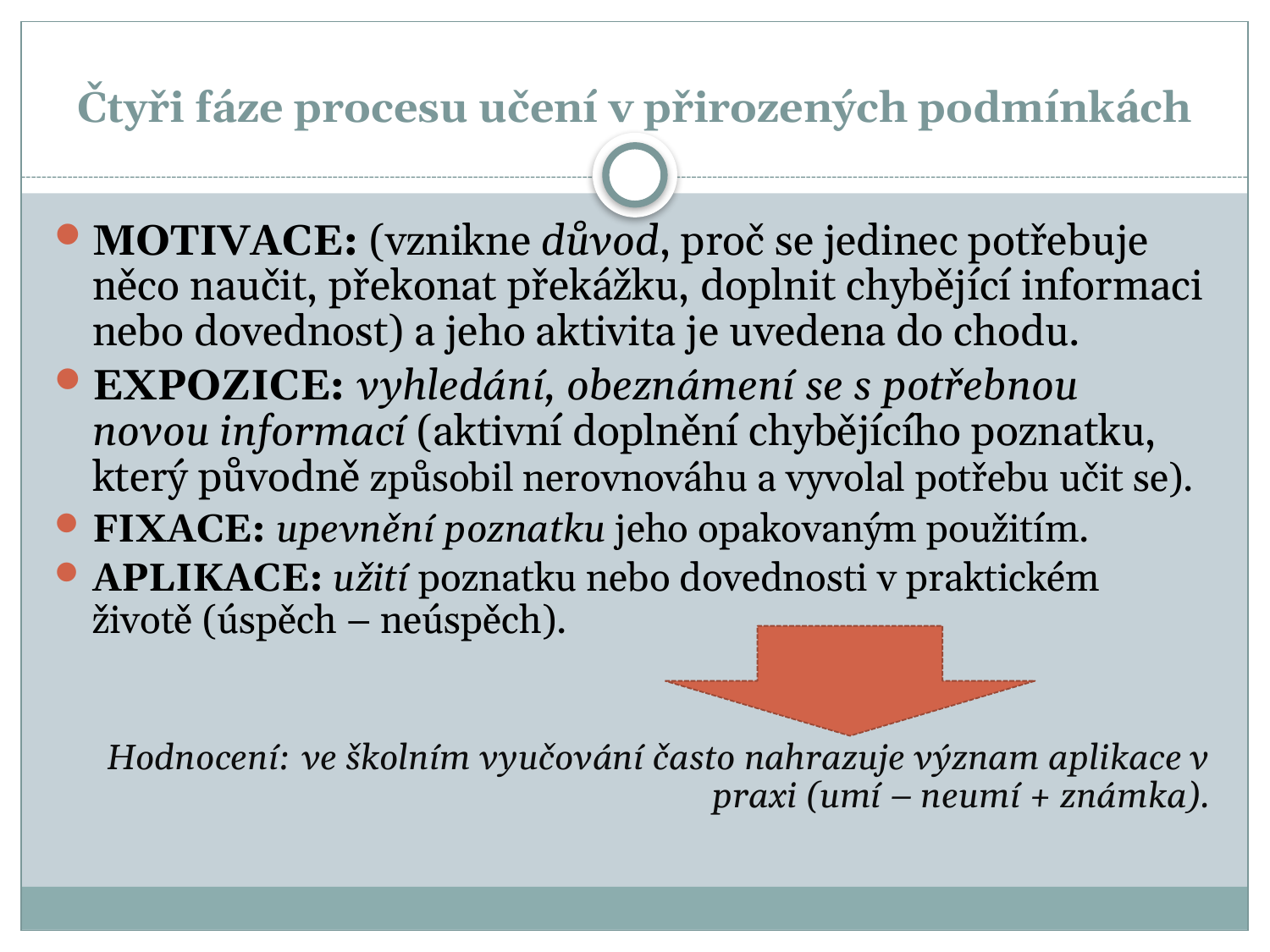

# Čtyři fáze procesu učení v přirozených podmínkách
MOTIVACE: (vznikne důvod, proč se jedinec potřebuje něco naučit, překonat překážku, doplnit chybějící informaci nebo dovednost) a jeho aktivita je uvedena do chodu.
EXPOZICE: vyhledání, obeznámení se s potřebnou  novou informací (aktivní doplnění chybějícího poznatku, který původně způsobil nerovnováhu a vyvolal potřebu učit se).
FIXACE: upevnění poznatku jeho opakovaným použitím.
APLIKACE: užití poznatku nebo dovednosti v praktickém životě (úspěch – neúspěch).

Hodnocení: ve školním vyučování často nahrazuje význam aplikace v praxi (umí – neumí + známka).